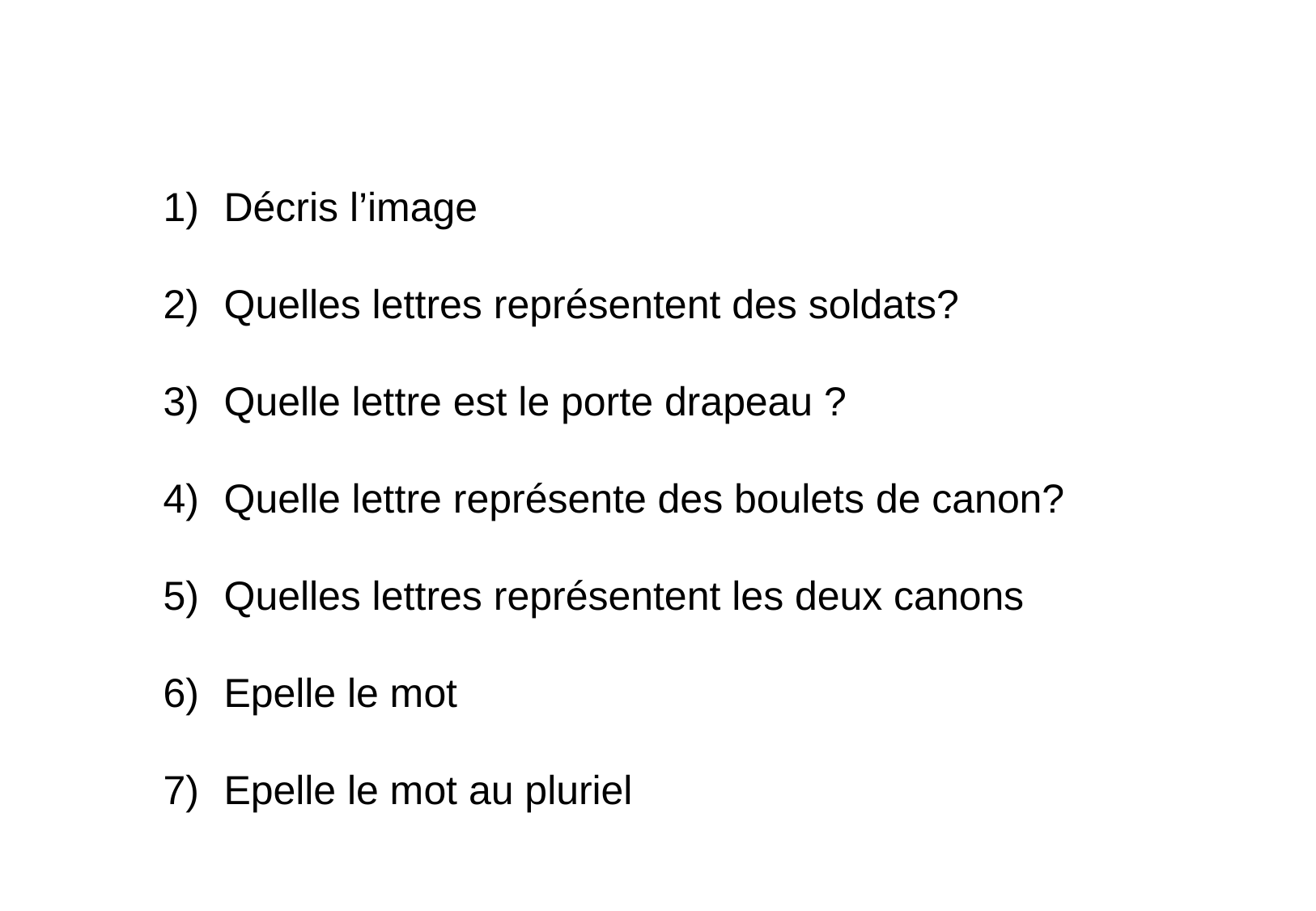

Décris l’image
Quelles lettres représentent des soldats?
Quelle lettre est le porte drapeau ?
Quelle lettre représente des boulets de canon?
Quelles lettres représentent les deux canons
Epelle le mot
Epelle le mot au pluriel